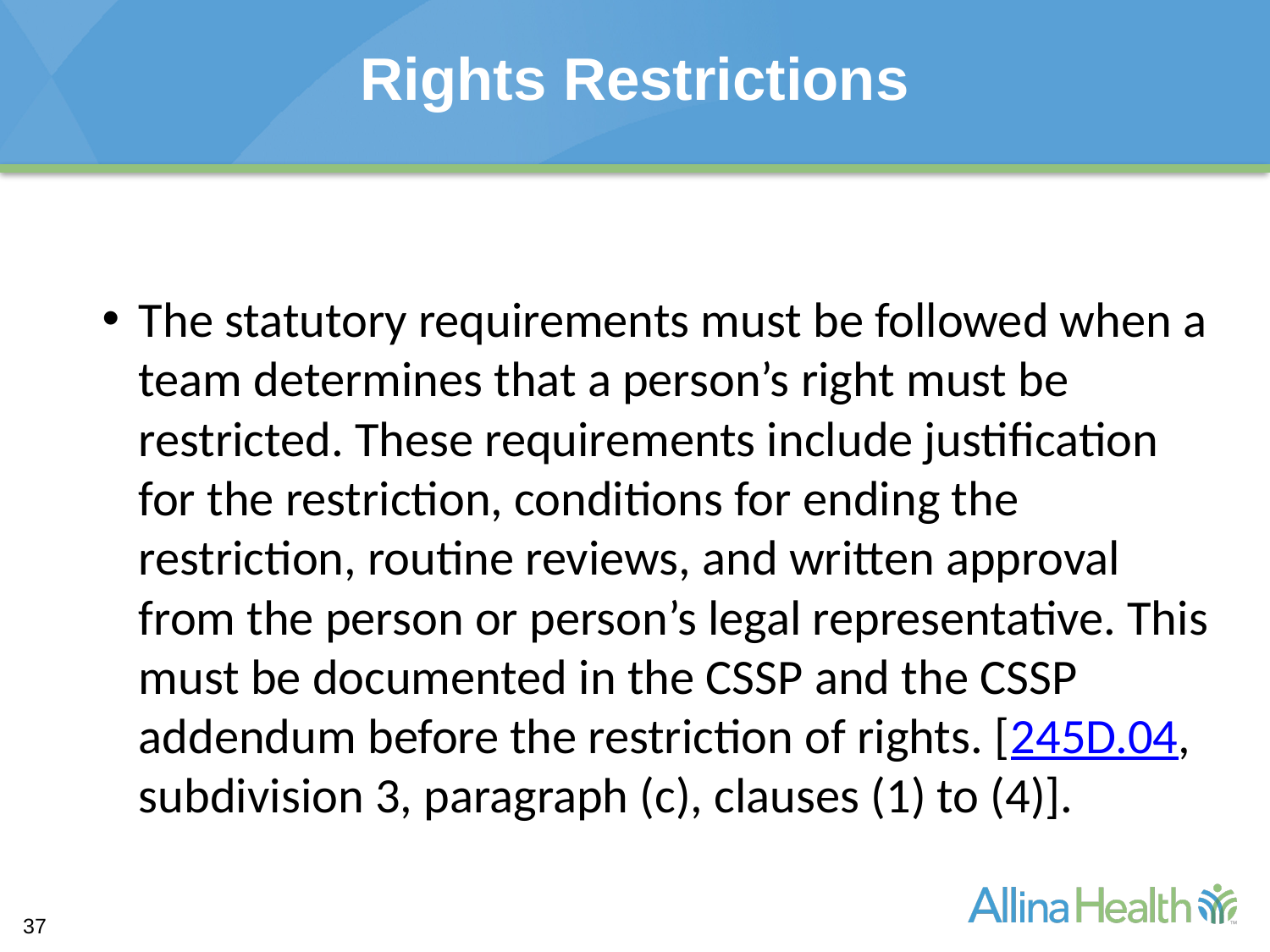

# Rights Restrictions

The statutory requirements must be followed when a team determines that a person’s right must be restricted. These requirements include justification for the restriction, conditions for ending the restriction, routine reviews, and written approval from the person or person’s legal representative. This must be documented in the CSSP and the CSSP addendum before the restriction of rights. [245D.04, subdivision 3, paragraph (c), clauses (1) to (4)].

37